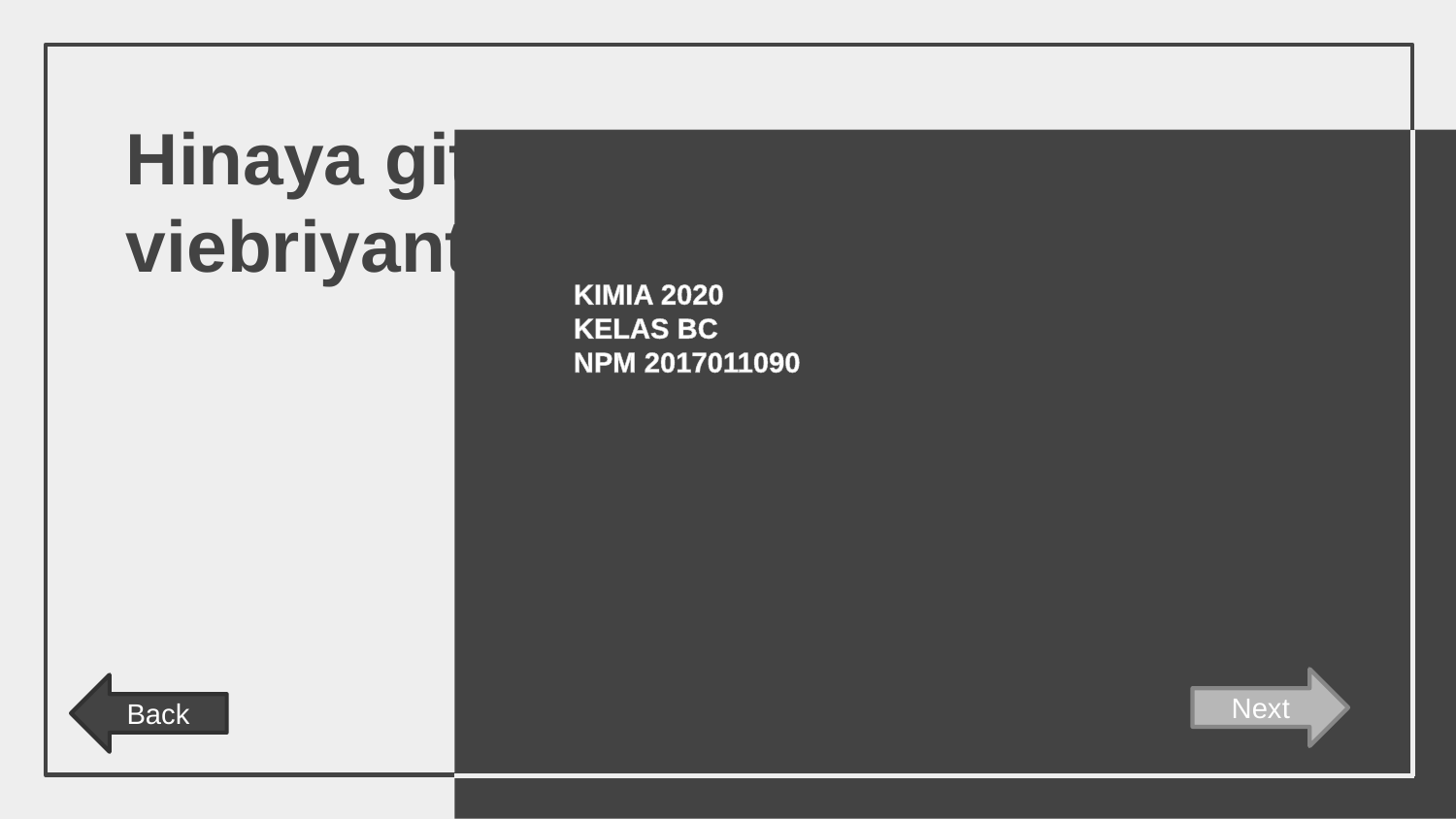

# Hinaya gita viebriyanti
KIMIA 2020
KELAS BC
NPM 2017011090
Next
Back